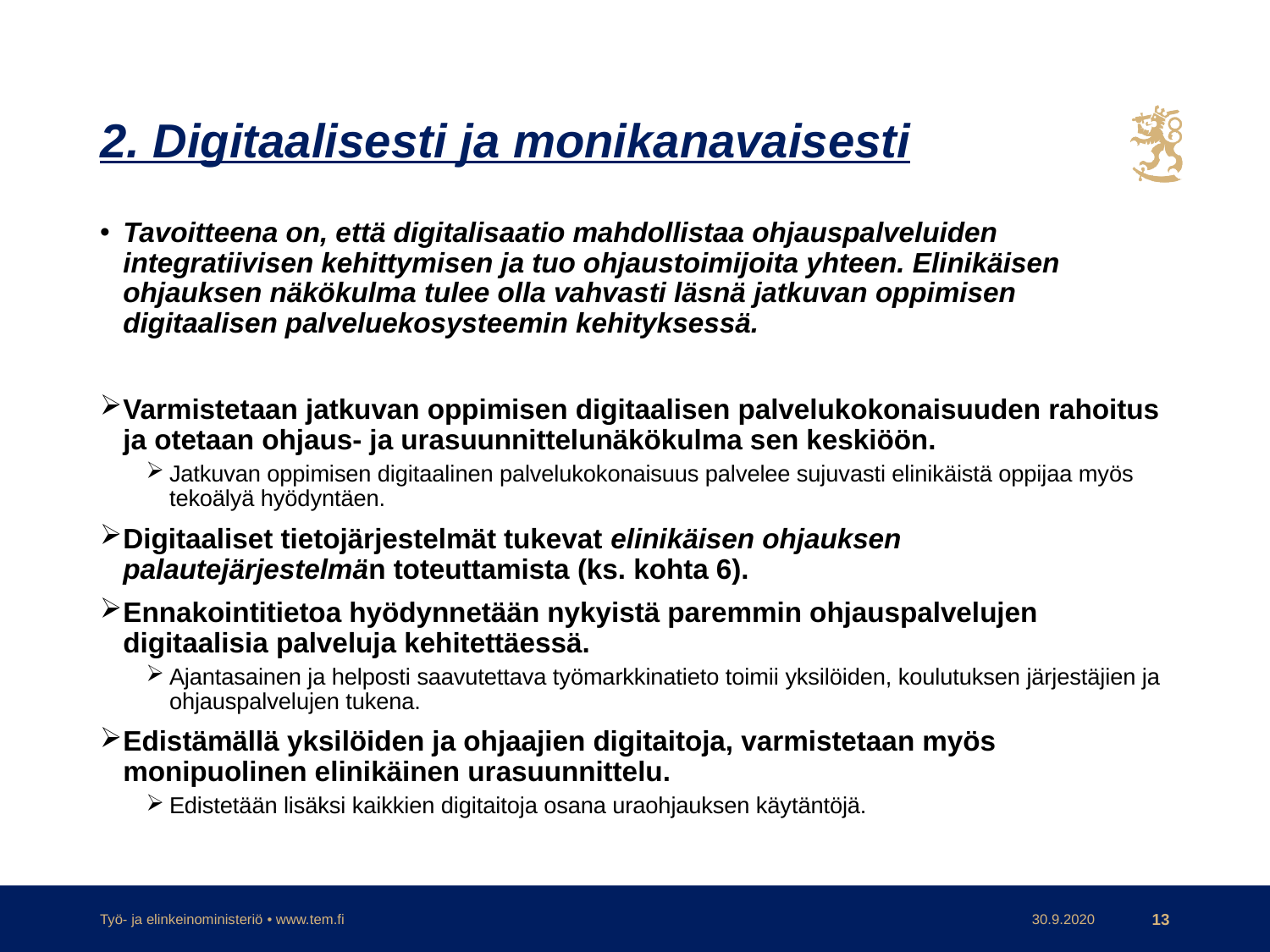

# 2. Digitaalisesti ja monikanavaisesti
Tavoitteena on, että digitalisaatio mahdollistaa ohjauspalveluiden integratiivisen kehittymisen ja tuo ohjaustoimijoita yhteen. Elinikäisen ohjauksen näkökulma tulee olla vahvasti läsnä jatkuvan oppimisen digitaalisen palveluekosysteemin kehityksessä.

Varmistetaan jatkuvan oppimisen digitaalisen palvelukokonaisuuden rahoitus ja otetaan ohjaus- ja urasuunnittelunäkökulma sen keskiöön.
Jatkuvan oppimisen digitaalinen palvelukokonaisuus palvelee sujuvasti elinikäistä oppijaa myös tekoälyä hyödyntäen.
Digitaaliset tietojärjestelmät tukevat elinikäisen ohjauksen palautejärjestelmän toteuttamista (ks. kohta 6).
Ennakointitietoa hyödynnetään nykyistä paremmin ohjauspalvelujen digitaalisia palveluja kehitettäessä.
Ajantasainen ja helposti saavutettava työmarkkinatieto toimii yksilöiden, koulutuksen järjestäjien ja ohjauspalvelujen tukena.
Edistämällä yksilöiden ja ohjaajien digitaitoja, varmistetaan myös monipuolinen elinikäinen urasuunnittelu.
Edistetään lisäksi kaikkien digitaitoja osana uraohjauksen käytäntöjä.

Työ- ja elinkeinoministeriö • www.tem.fi
30.9.2020
13